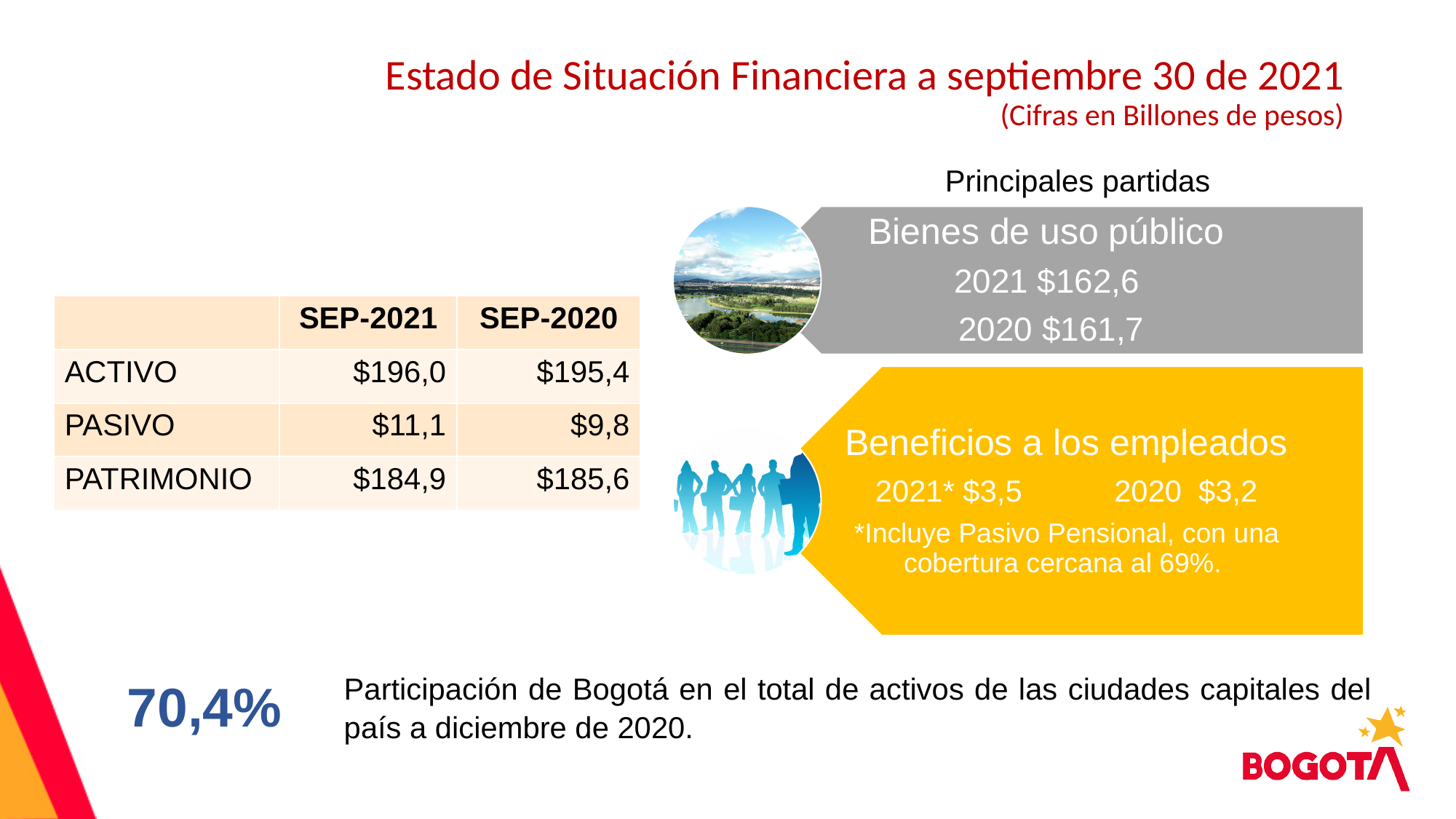

Estado de Situación Financiera a septiembre 30 de 2021
(Cifras en Billones de pesos)
Principales partidas
Bienes de uso público
2021 $162,6
2020 $161,7
Beneficios a los empleados
2021* $3,5           2020  $3,2
*Incluye Pasivo Pensional, con una cobertura cercana al 69%.
|  | SEP-2021 | SEP-2020 |
| --- | --- | --- |
| ACTIVO | $196,0 | $195,4 |
| PASIVO | $11,1 | $9,8 |
| PATRIMONIO | $184,9 | $185,6 |

Participación de Bogotá en el total de activos de las ciudades capitales del país a diciembre de 2020.
70,4%